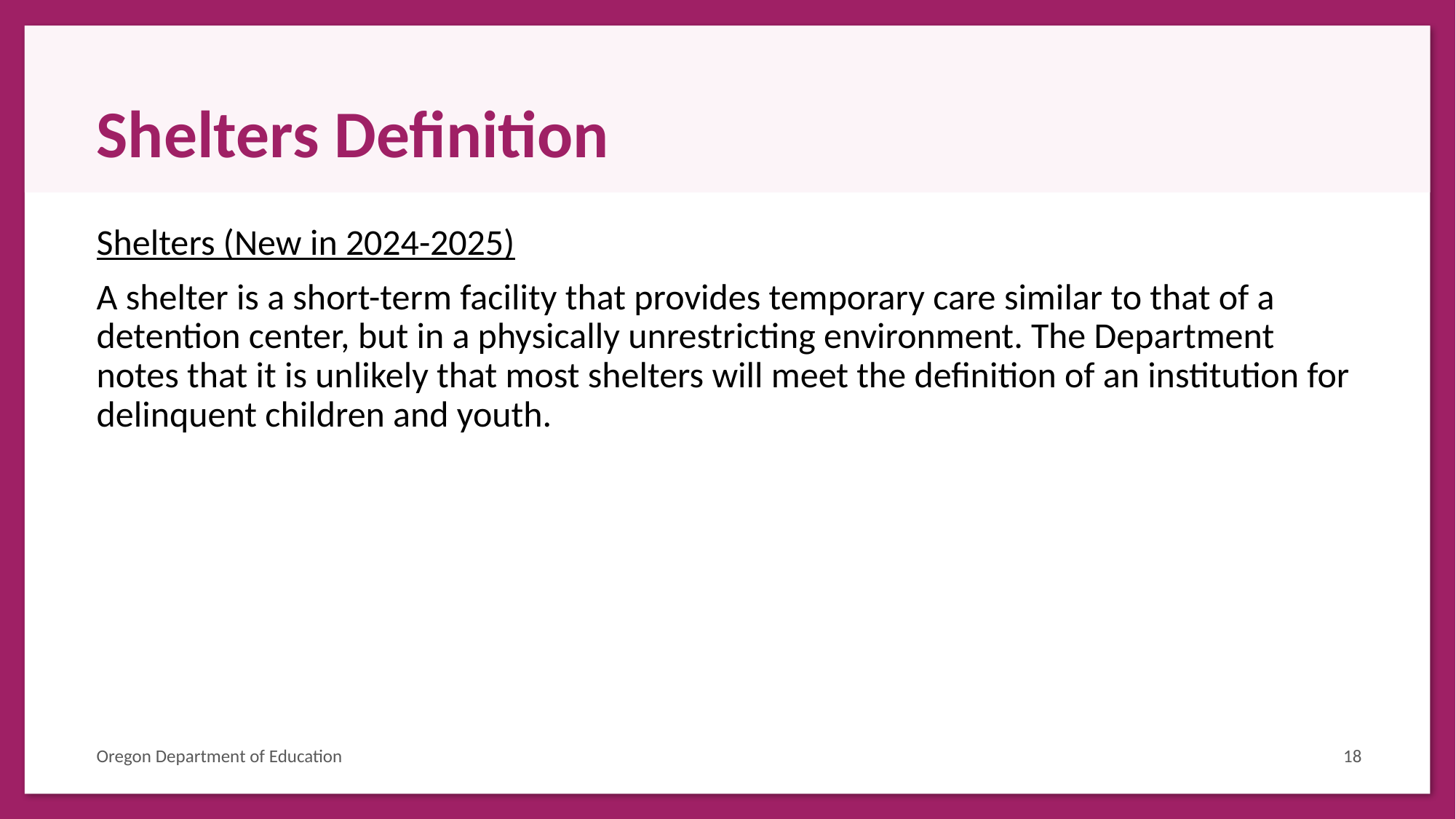

# Shelters Definition
Shelters (New in 2024-2025)
A shelter is a short-term facility that provides temporary care similar to that of a detention center, but in a physically unrestricting environment. The Department notes that it is unlikely that most shelters will meet the definition of an institution for delinquent children and youth.
Oregon Department of Education
18